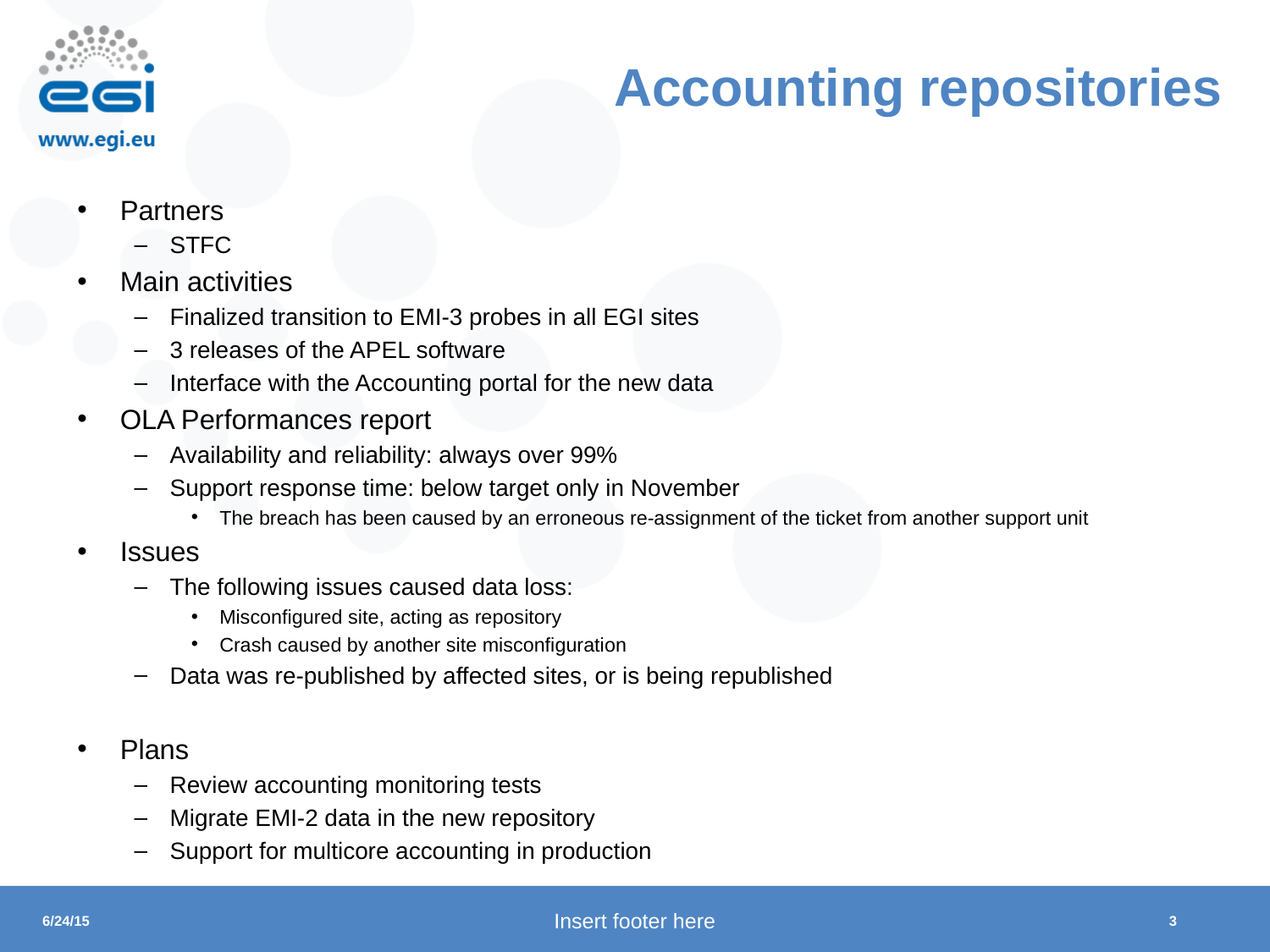

# Accounting repositories
Partners
STFC
Main activities
Finalized transition to EMI-3 probes in all EGI sites
3 releases of the APEL software
Interface with the Accounting portal for the new data
OLA Performances report
Availability and reliability: always over 99%
Support response time: below target only in November
The breach has been caused by an erroneous re-assignment of the ticket from another support unit
Issues
The following issues caused data loss:
Misconfigured site, acting as repository
Crash caused by another site misconfiguration
Data was re-published by affected sites, or is being republished

Plans
Review accounting monitoring tests
Migrate EMI-2 data in the new repository
Support for multicore accounting in production

Insert footer here